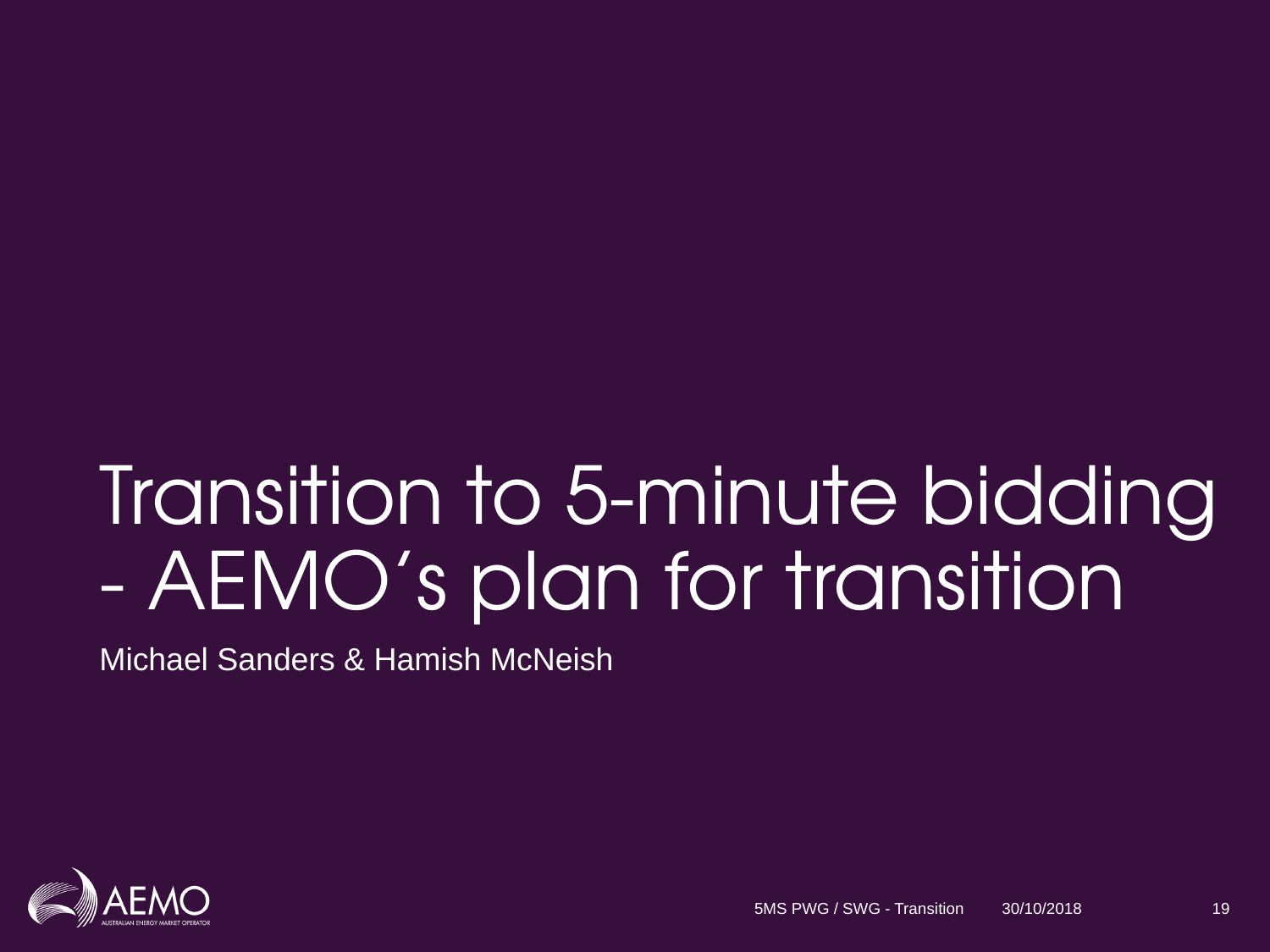

# Transition to 5-minute bidding - AEMO’s plan for transition
Michael Sanders & Hamish McNeish
5MS PWG / SWG - Transition
30/10/2018
19